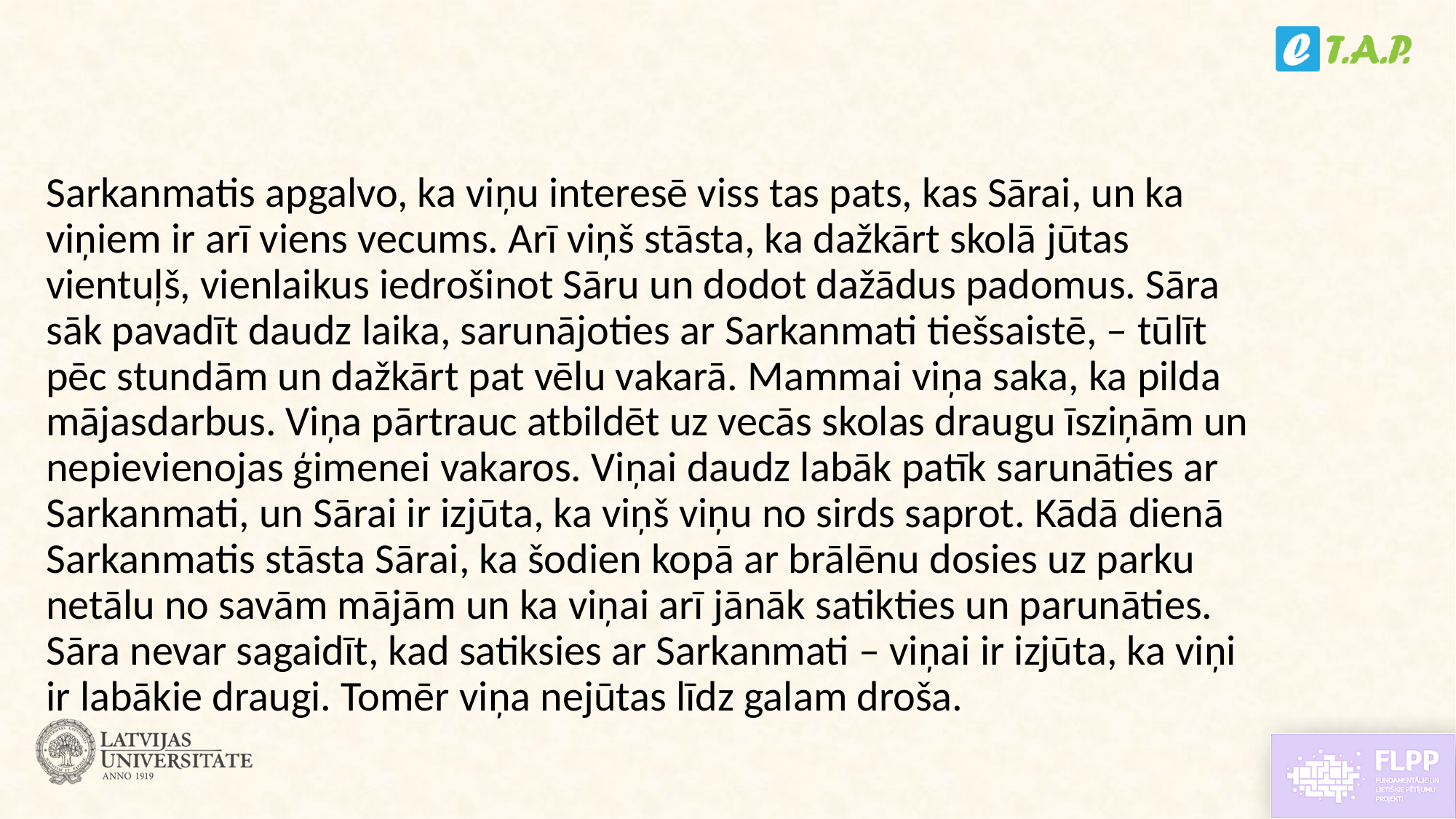

Sarkanmatis apgalvo, ka viņu interesē viss tas pats, kas Sārai, un ka viņiem ir arī viens vecums. Arī viņš stāsta, ka dažkārt skolā jūtas vientuļš, vienlaikus iedrošinot Sāru un dodot dažādus padomus. Sāra sāk pavadīt daudz laika, sarunājoties ar Sarkanmati tiešsaistē, – tūlīt pēc stundām un dažkārt pat vēlu vakarā. Mammai viņa saka, ka pilda mājasdarbus. Viņa pārtrauc atbildēt uz vecās skolas draugu īsziņām un nepievienojas ģimenei vakaros. Viņai daudz labāk patīk sarunāties ar Sarkanmati, un Sārai ir izjūta, ka viņš viņu no sirds saprot. Kādā dienā Sarkanmatis stāsta Sārai, ka šodien kopā ar brālēnu dosies uz parku netālu no savām mājām un ka viņai arī jānāk satikties un parunāties. Sāra nevar sagaidīt, kad satiksies ar Sarkanmati – viņai ir izjūta, ka viņi ir labākie draugi. Tomēr viņa nejūtas līdz galam droša.